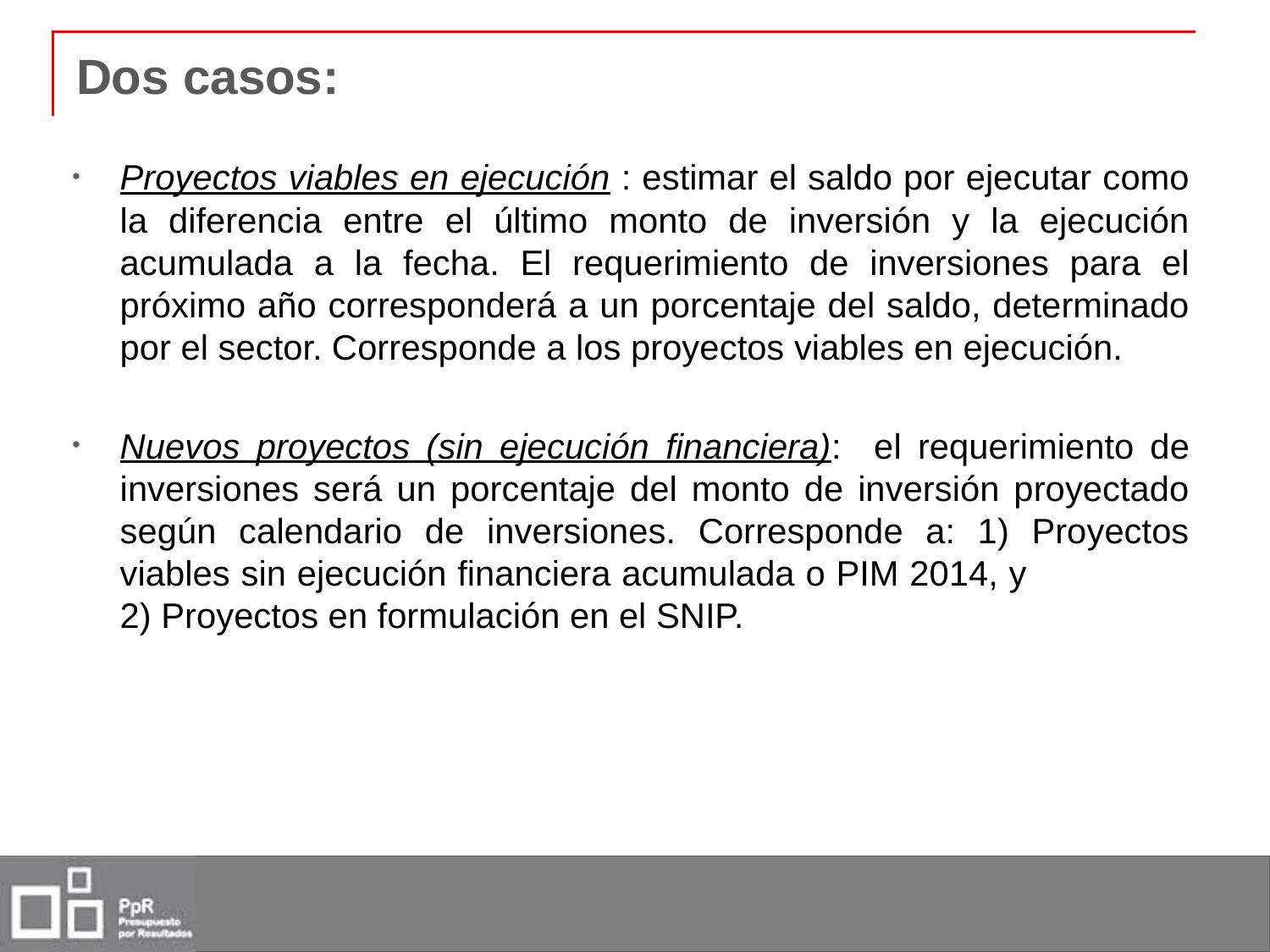

# Dos casos:
Proyectos viables en ejecución : estimar el saldo por ejecutar como la diferencia entre el último monto de inversión y la ejecución acumulada a la fecha. El requerimiento de inversiones para el próximo año corresponderá a un porcentaje del saldo, determinado por el sector. Corresponde a los proyectos viables en ejecución.

Nuevos proyectos (sin ejecución financiera):  el requerimiento de inversiones será un porcentaje del monto de inversión proyectado según calendario de inversiones. Corresponde a: 1) Proyectos viables sin ejecución financiera acumulada o PIM 2014, y                2) Proyectos en formulación en el SNIP.